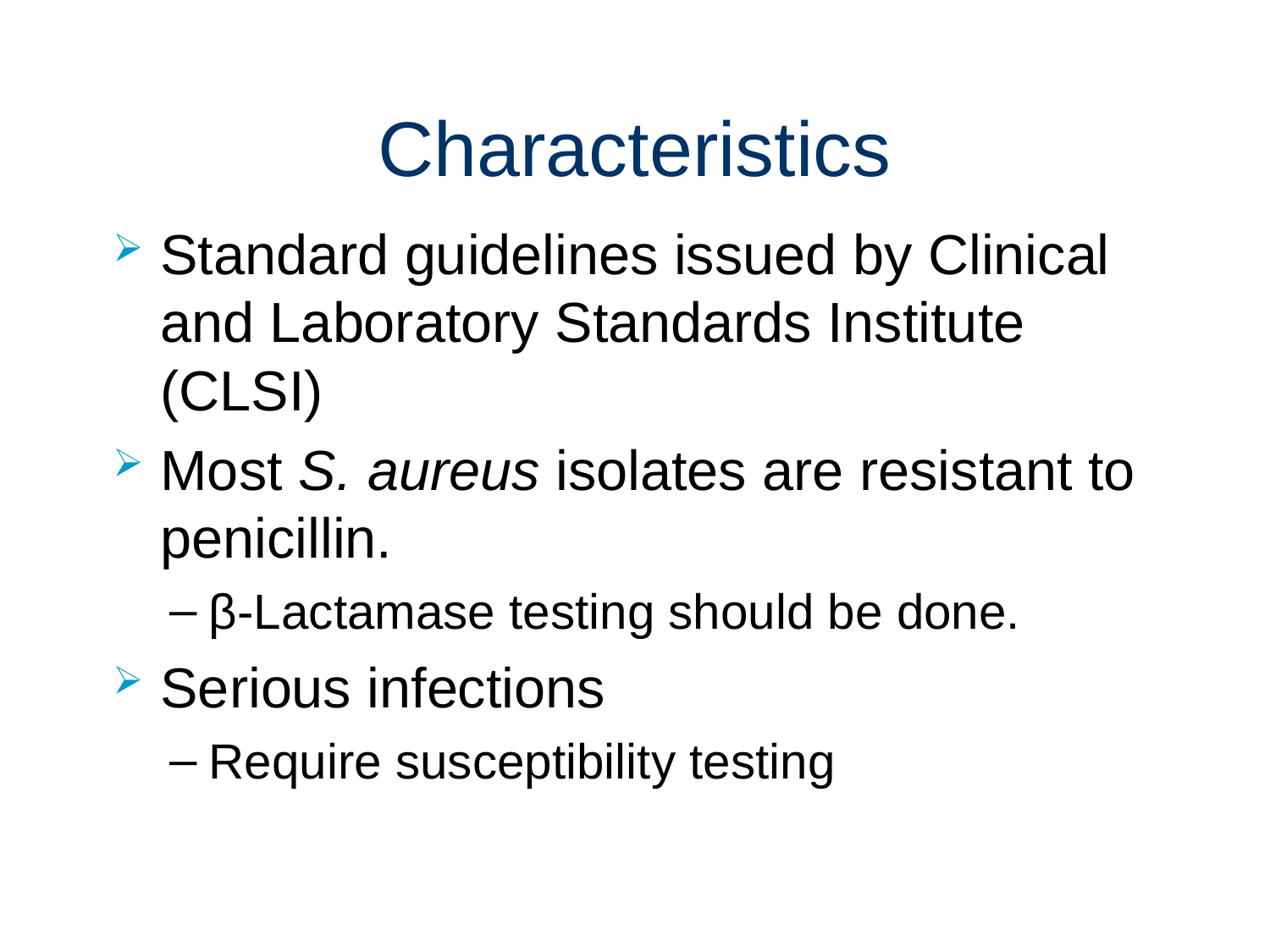

# Characteristics
Standard guidelines issued by Clinical and Laboratory Standards Institute (CLSI)
Most S. aureus isolates are resistant to penicillin.
β-Lactamase testing should be done.
Serious infections
Require susceptibility testing